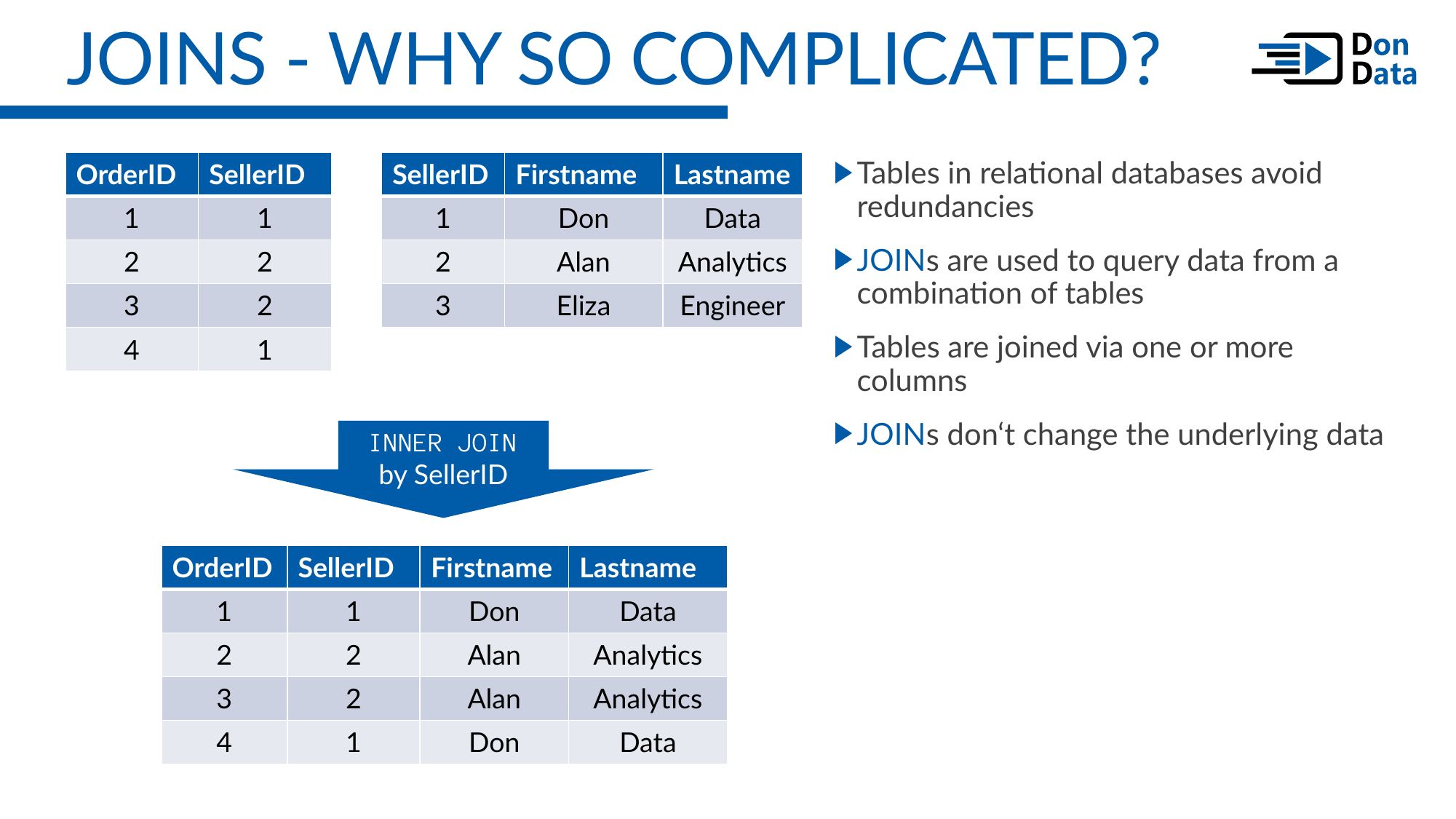

JOINs - Why so complicated?
| OrderID | SellerID |
| --- | --- |
| 1 | 1 |
| 2 | 2 |
| 3 | 2 |
| 4 | 1 |
| SellerID | Firstname | Lastname |
| --- | --- | --- |
| 1 | Don | Data |
| 2 | Alan | Analytics |
| 3 | Eliza | Engineer |
Tables in relational databases avoid redundancies
JOINs are used to query data from a combination of tables
Tables are joined via one or more columns
JOINs don‘t change the underlying data
INNER JOIN by SellerID
| OrderID | SellerID | Firstname | Lastname |
| --- | --- | --- | --- |
| 1 | 1 | Don | Data |
| 2 | 2 | Alan | Analytics |
| 3 | 2 | Alan | Analytics |
| 4 | 1 | Don | Data |